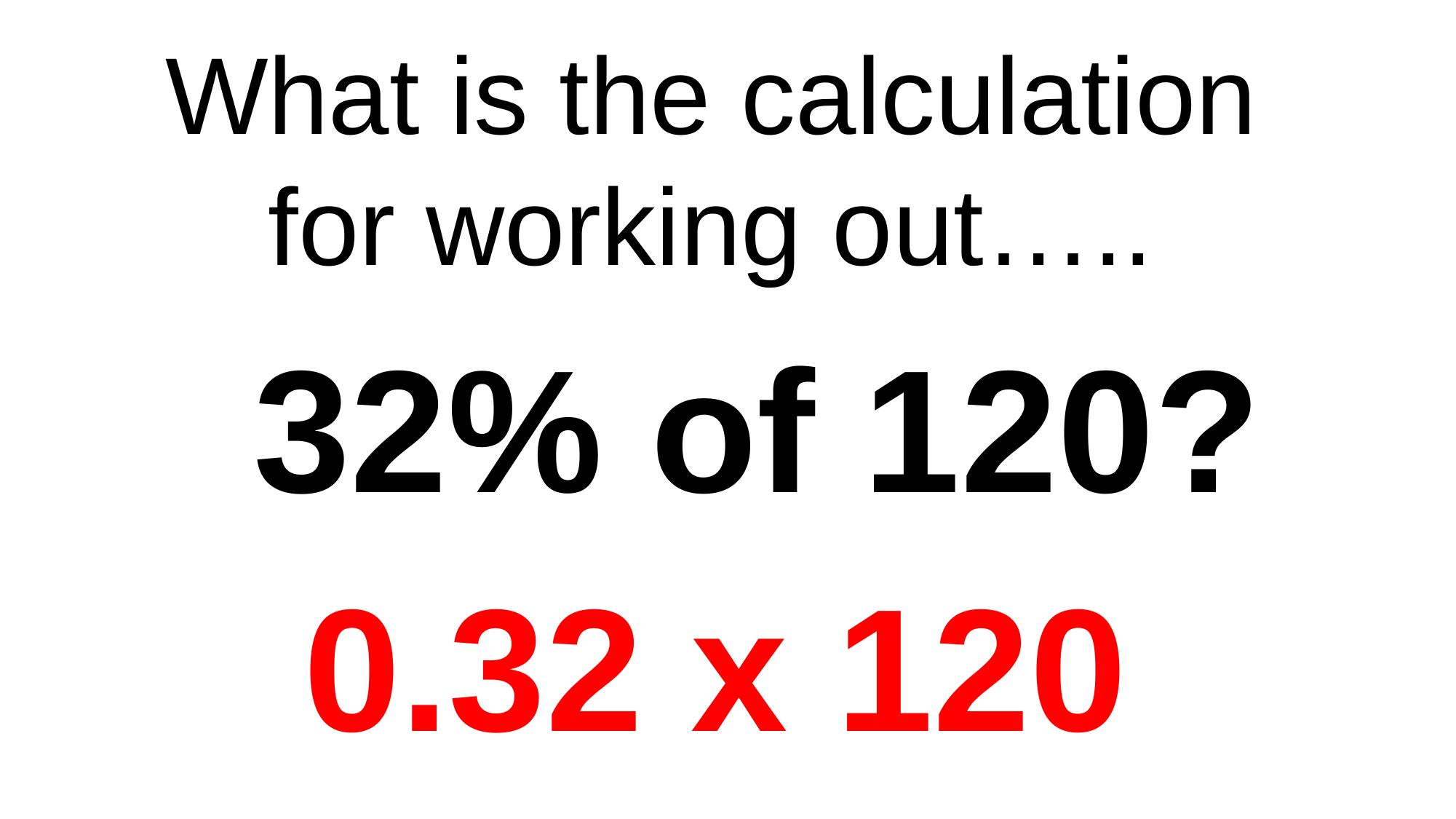

What is the calculation
for working out…..
32% of 120?
0.32 x 120